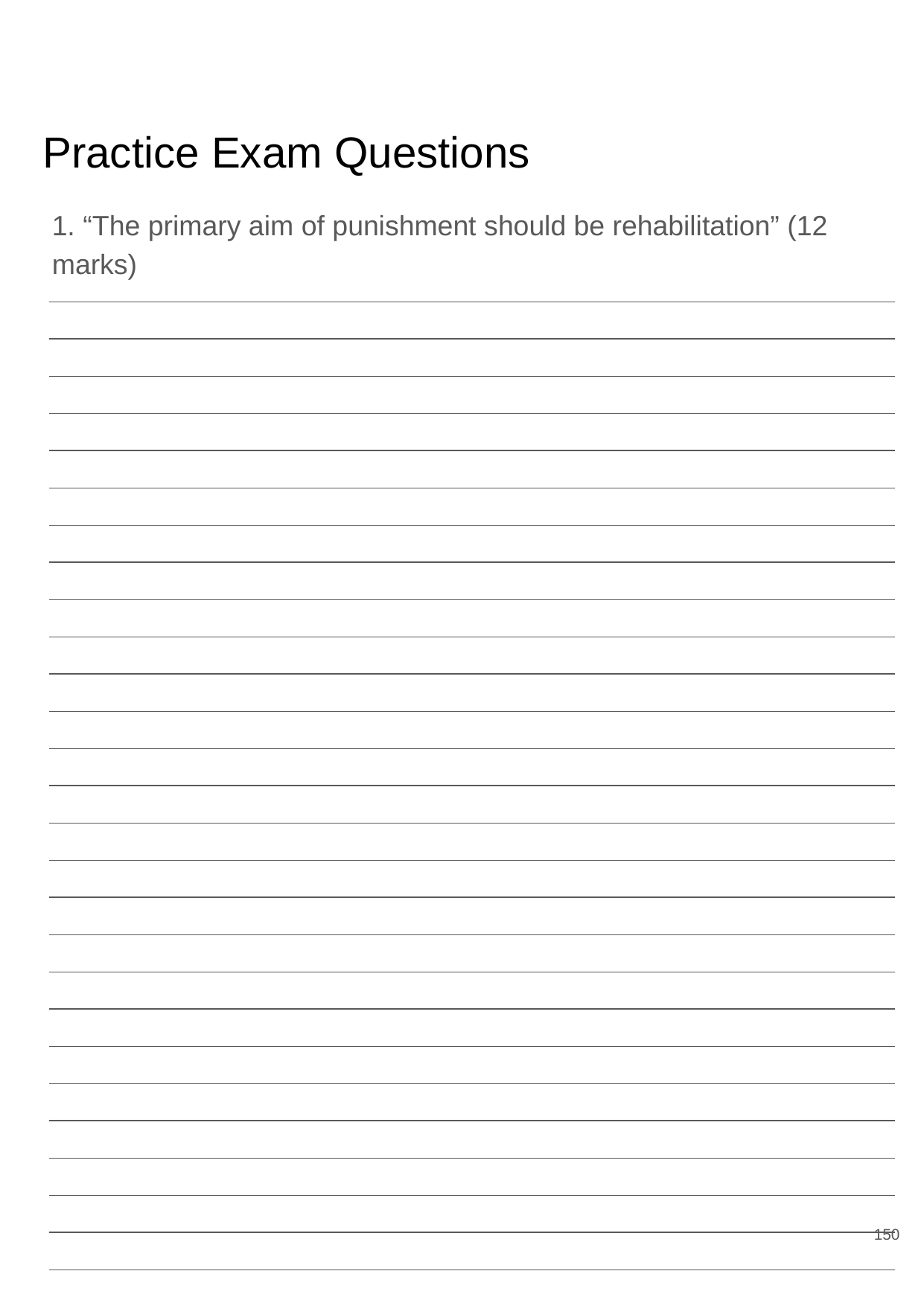

# Practice Exam Questions
1. “The primary aim of punishment should be rehabilitation” (12 marks)

150